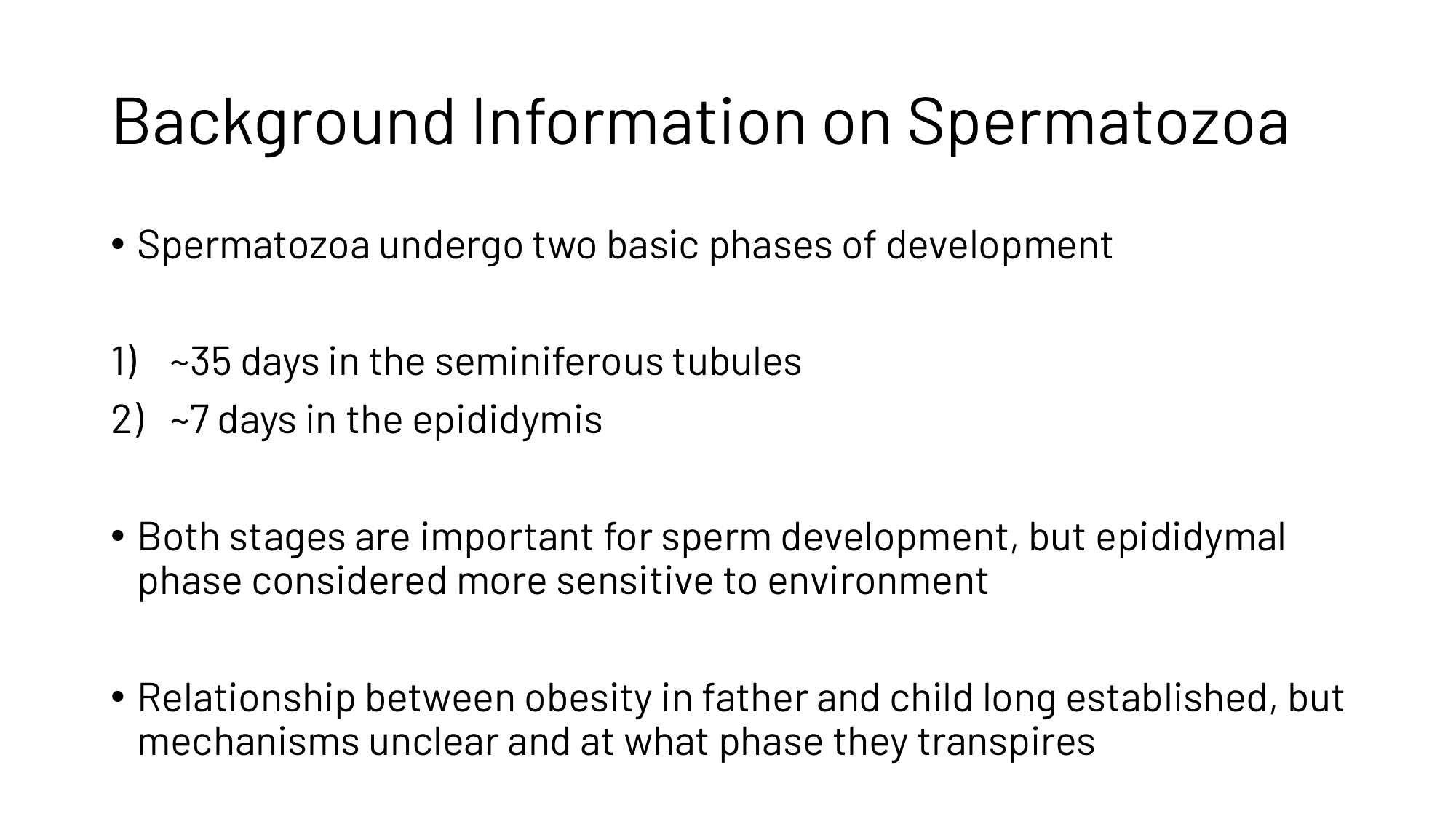

# Background Information on Spermatozoa
Spermatozoa undergo two basic phases of development

~35 days in the seminiferous tubules
~7 days in the epididymis

Both stages are important for sperm development, but epididymal phase considered more sensitive to environment

Relationship between obesity in father and child long established, but mechanisms unclear and at what phase they transpires